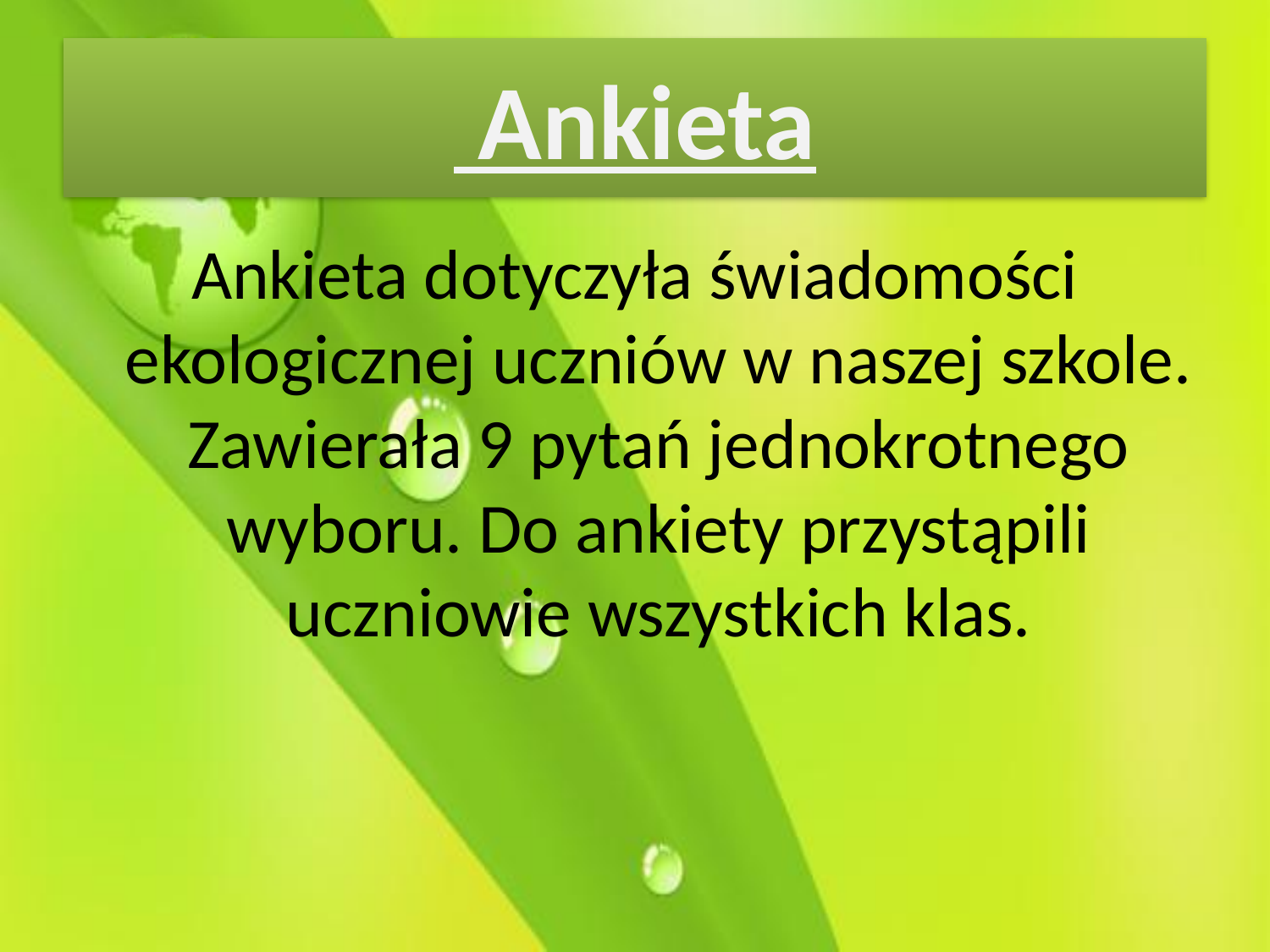

# Ankieta
Ankieta dotyczyła świadomości ekologicznej uczniów w naszej szkole. Zawierała 9 pytań jednokrotnego wyboru. Do ankiety przystąpili uczniowie wszystkich klas.